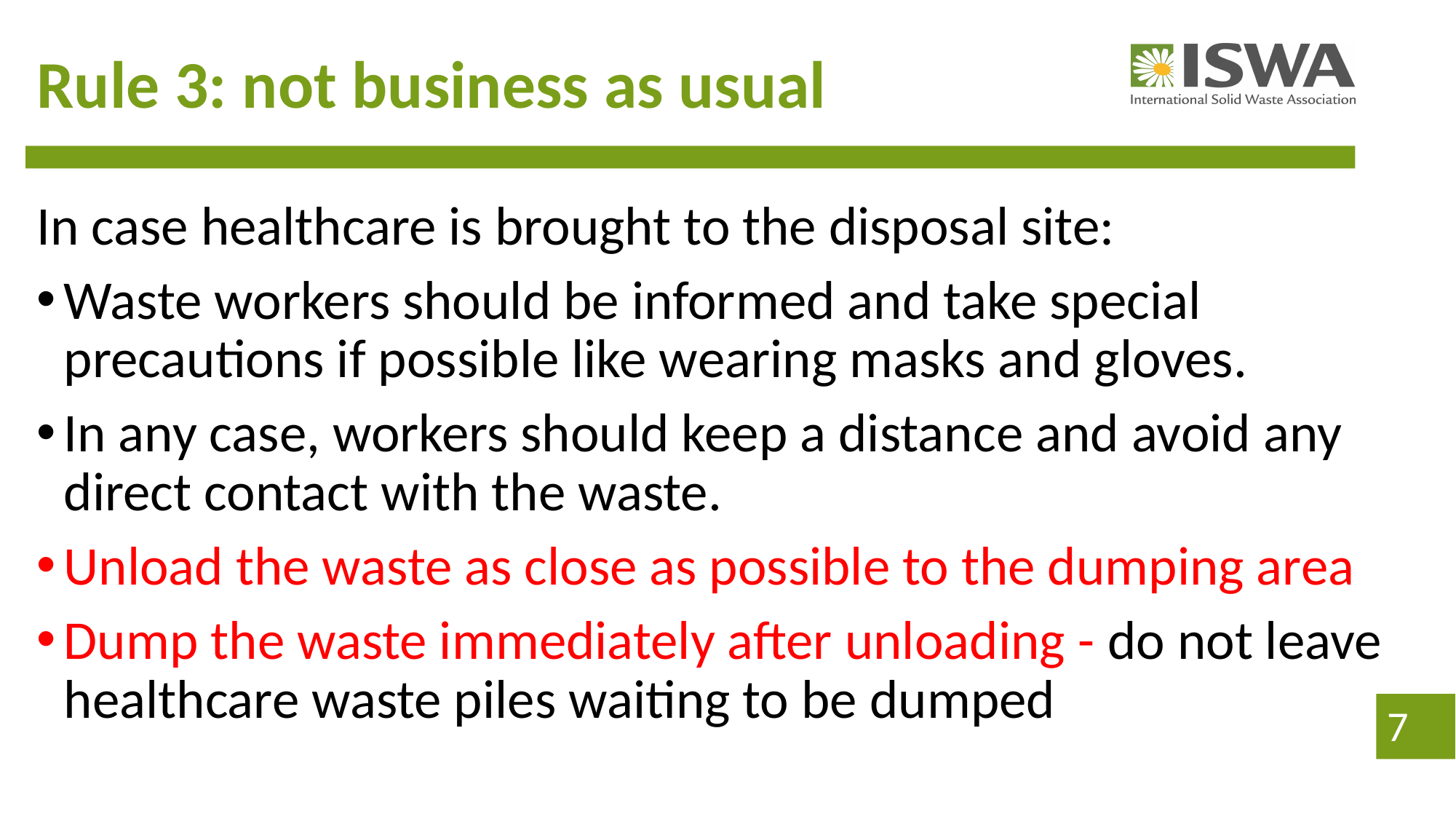

# Rule 3: not business as usual
In case healthcare is brought to the disposal site:
Waste workers should be informed and take special precautions if possible like wearing masks and gloves.
In any case, workers should keep a distance and avoid any direct contact with the waste.
Unload the waste as close as possible to the dumping area
Dump the waste immediately after unloading - do not leave healthcare waste piles waiting to be dumped
7